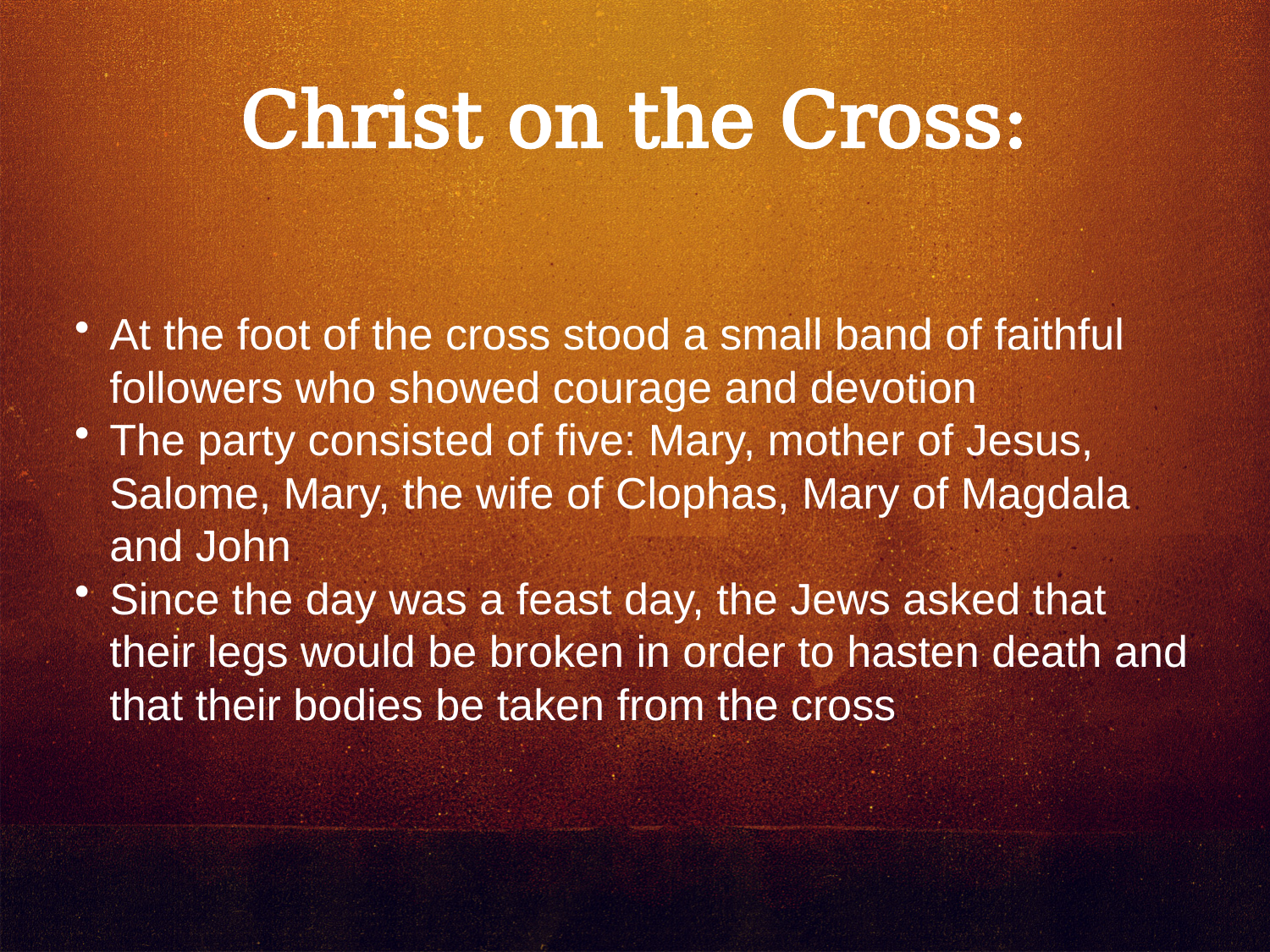

Christ on the Cross:
At the foot of the cross stood a small band of faithful followers who showed courage and devotion
The party consisted of five: Mary, mother of Jesus, Salome, Mary, the wife of Clophas, Mary of Magdala and John
Since the day was a feast day, the Jews asked that their legs would be broken in order to hasten death and that their bodies be taken from the cross